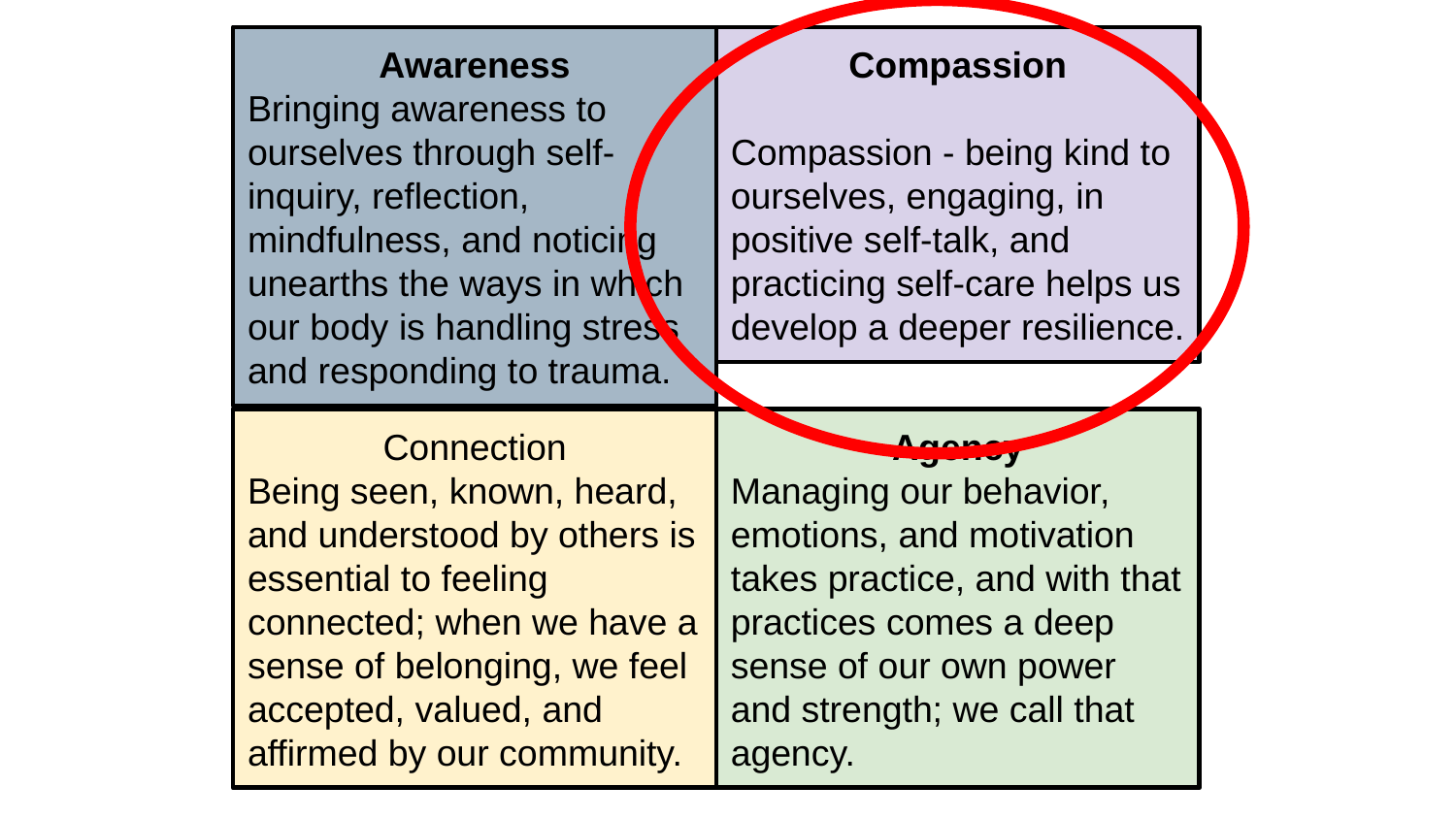

Awareness
Bringing awareness to ourselves through self-inquiry, reflection, mindfulness, and noticing unearths the ways in which our body is handling stress and responding to trauma.
Compassion

Compassion - being kind to ourselves, engaging, in positive self-talk, and practicing self-care helps us develop a deeper resilience.
Connection
Being seen, known, heard, and understood by others is essential to feeling connected; when we have a sense of belonging, we feel accepted, valued, and affirmed by our community.
Agency
Managing our behavior, emotions, and motivation takes practice, and with that practices comes a deep sense of our own power and strength; we call that agency.